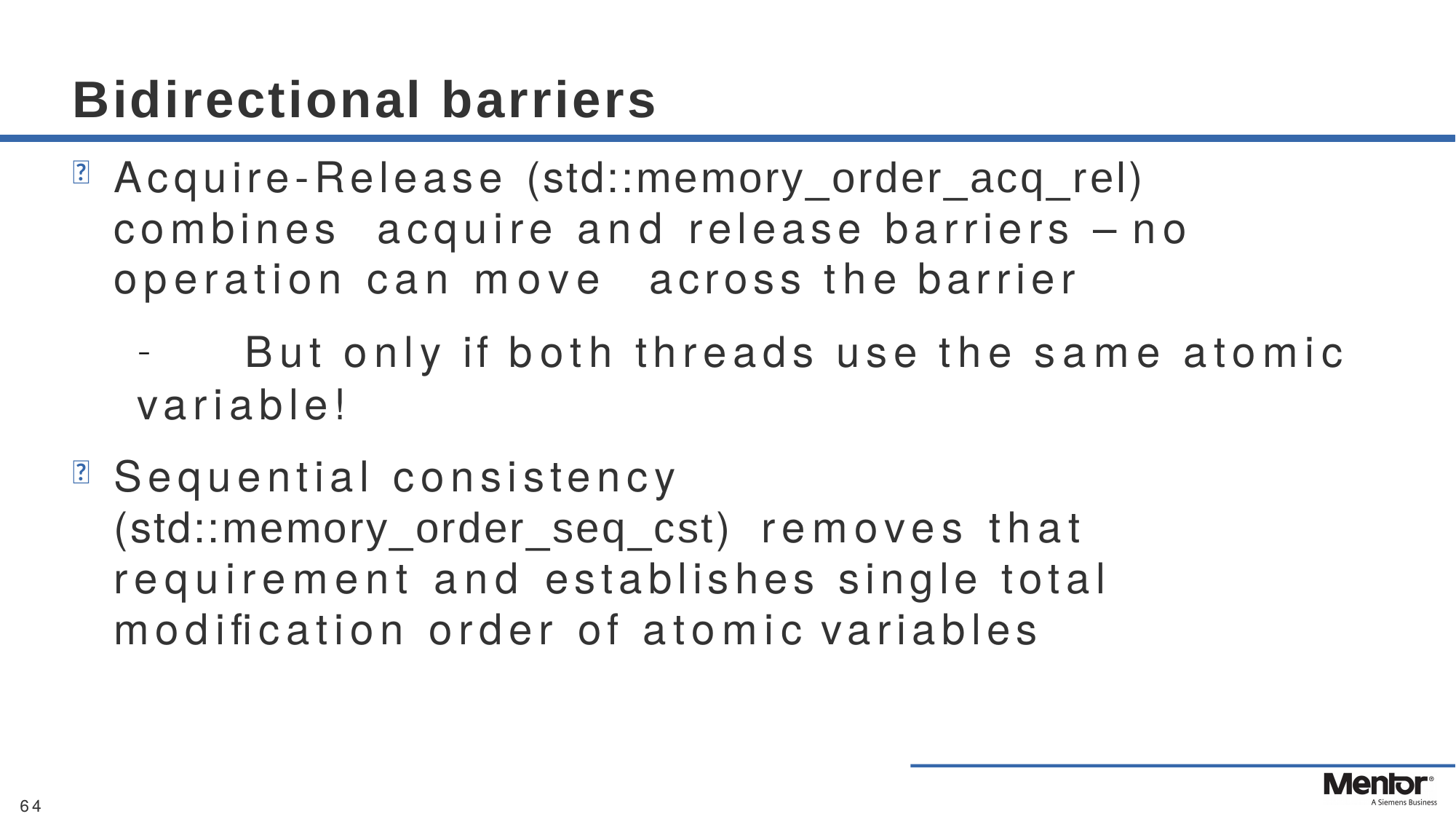

# Bidirectional barriers
Acquire-Release (std::memory_order_acq_rel) combines  acquire and release barriers – no operation can move  across the barrier
–	But only if both threads use the same atomic variable!
Sequential consistency (std::memory_order_seq_cst)  removes that requirement and establishes single total  modification order of atomic variables

64